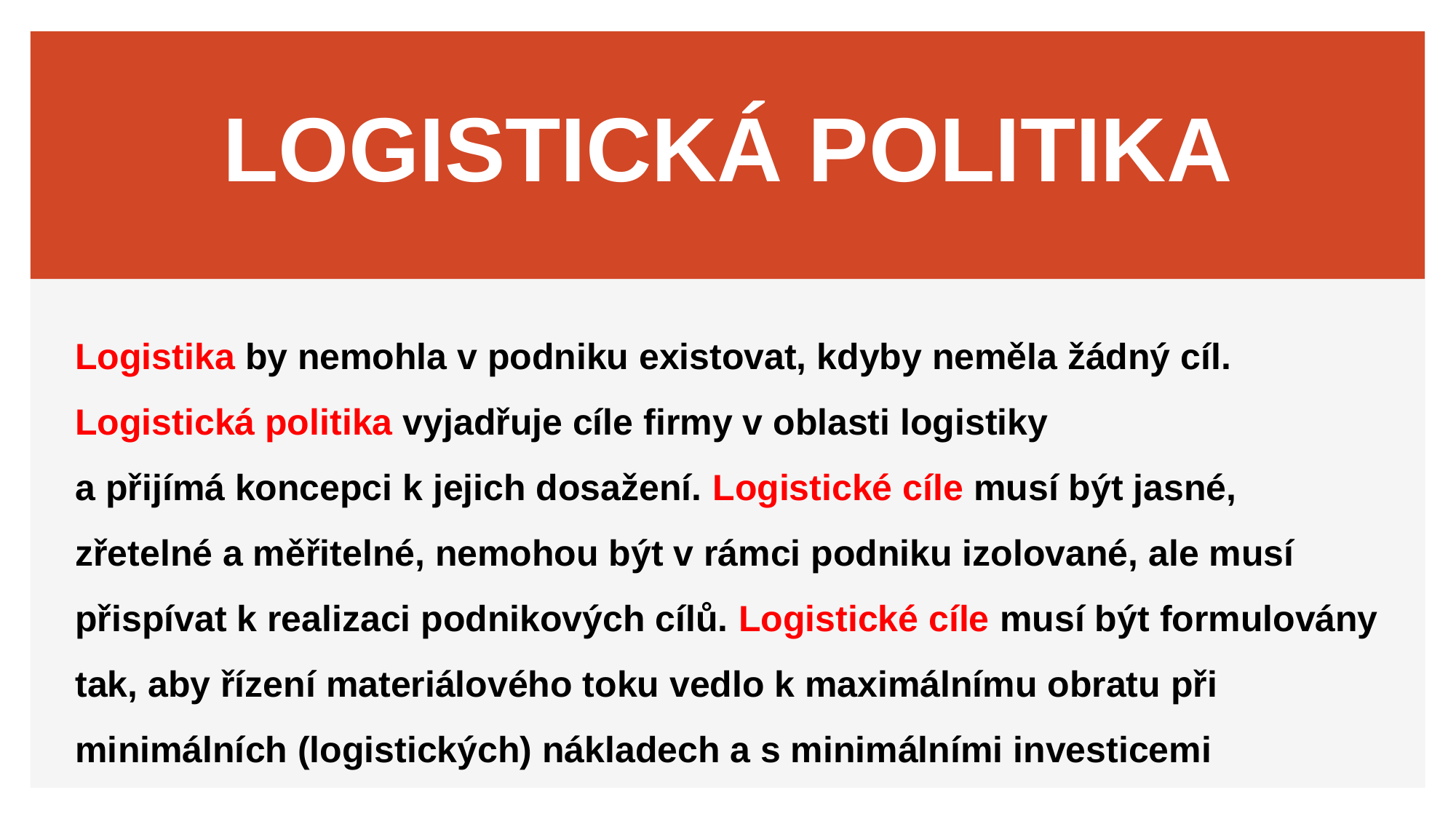

# LOGISTICKÁ POLITIKA
Logistika by nemohla v podniku existovat, kdyby neměla žádný cíl. Logistická politika vyjadřuje cíle firmy v oblasti logistiky a přijímá koncepci k jejich dosažení. Logistické cíle musí být jasné, zřetelné a měřitelné, nemohou být v rámci podniku izolované, ale musí přispívat k realizaci podnikových cílů. Logistické cíle musí být formulovány tak, aby řízení materiálového toku vedlo k maximálnímu obratu při minimálních (logistických) nákladech a s minimálními investicemi